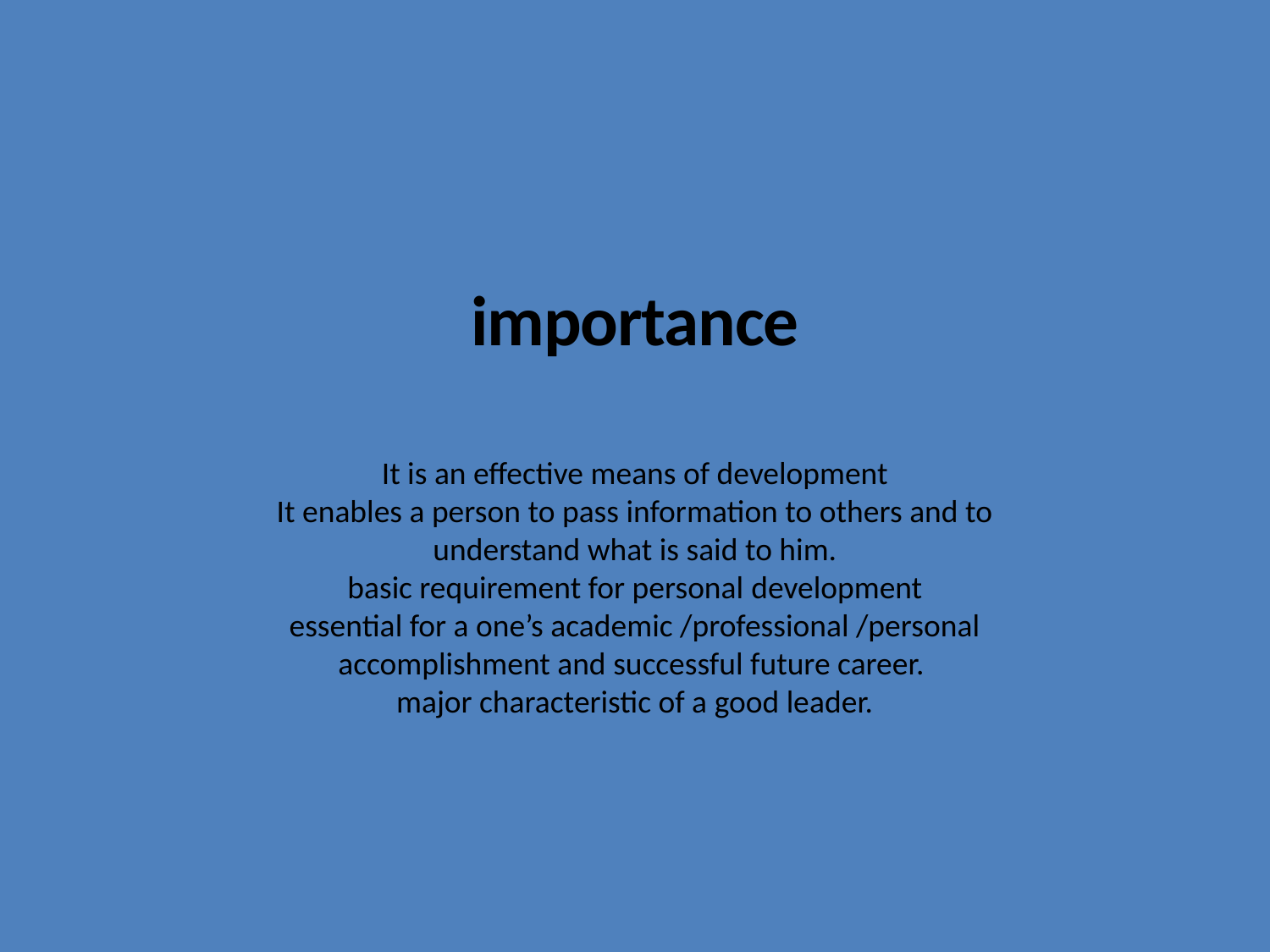

# importance
 It is an effective means of development
It enables a person to pass information to others and to understand what is said to him.
basic requirement for personal development
essential for a one’s academic /professional /personal accomplishment and successful future career.
major characteristic of a good leader.